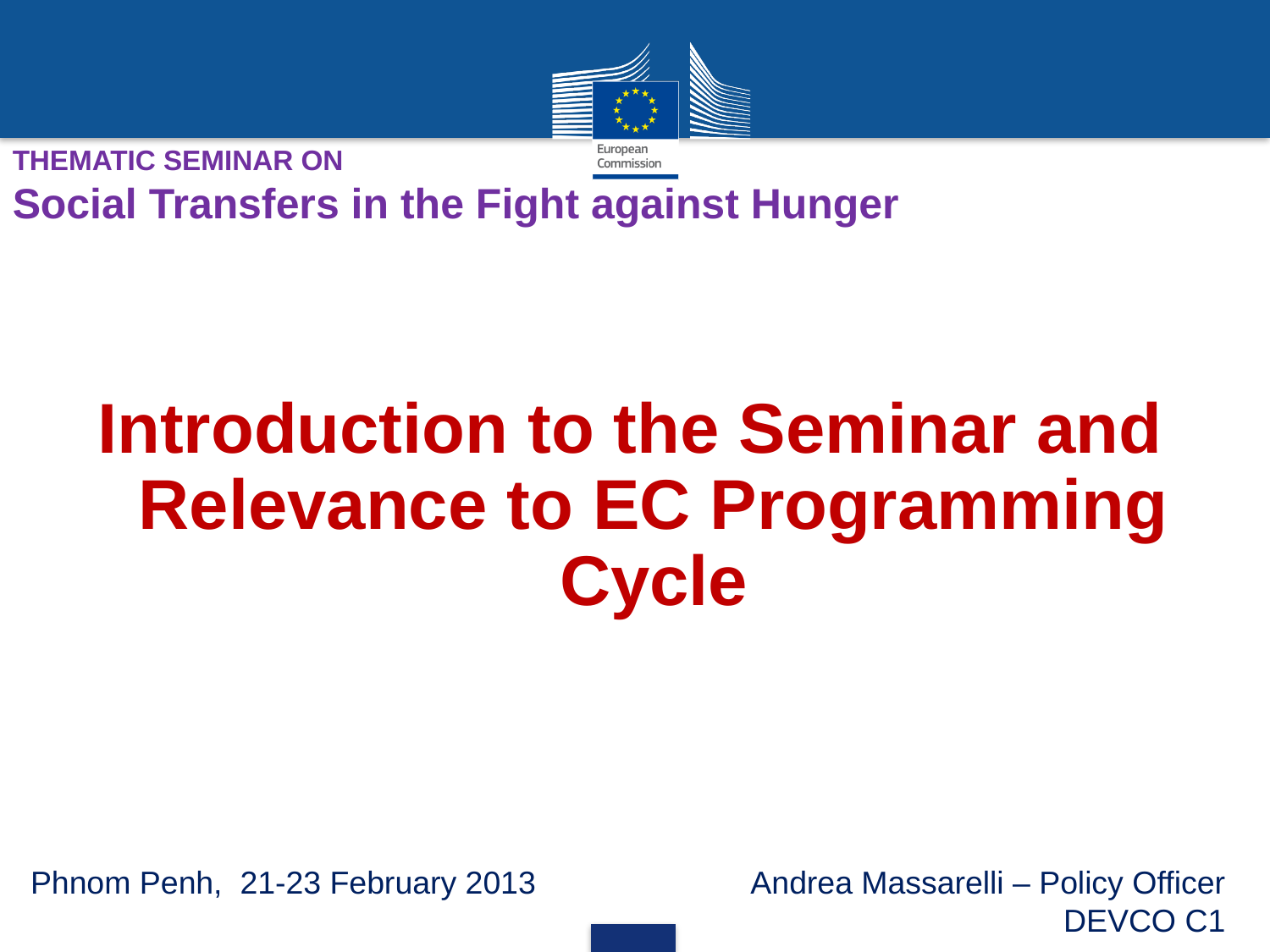

THEMATIC SEMINAR ON
Social Transfers in the Fight against Hunger

Introduction to the Seminar and Relevance to EC Programming Cycle

Phnom Penh,  21-23 February 2013
Andrea Massarelli – Policy Officer
DEVCO C1